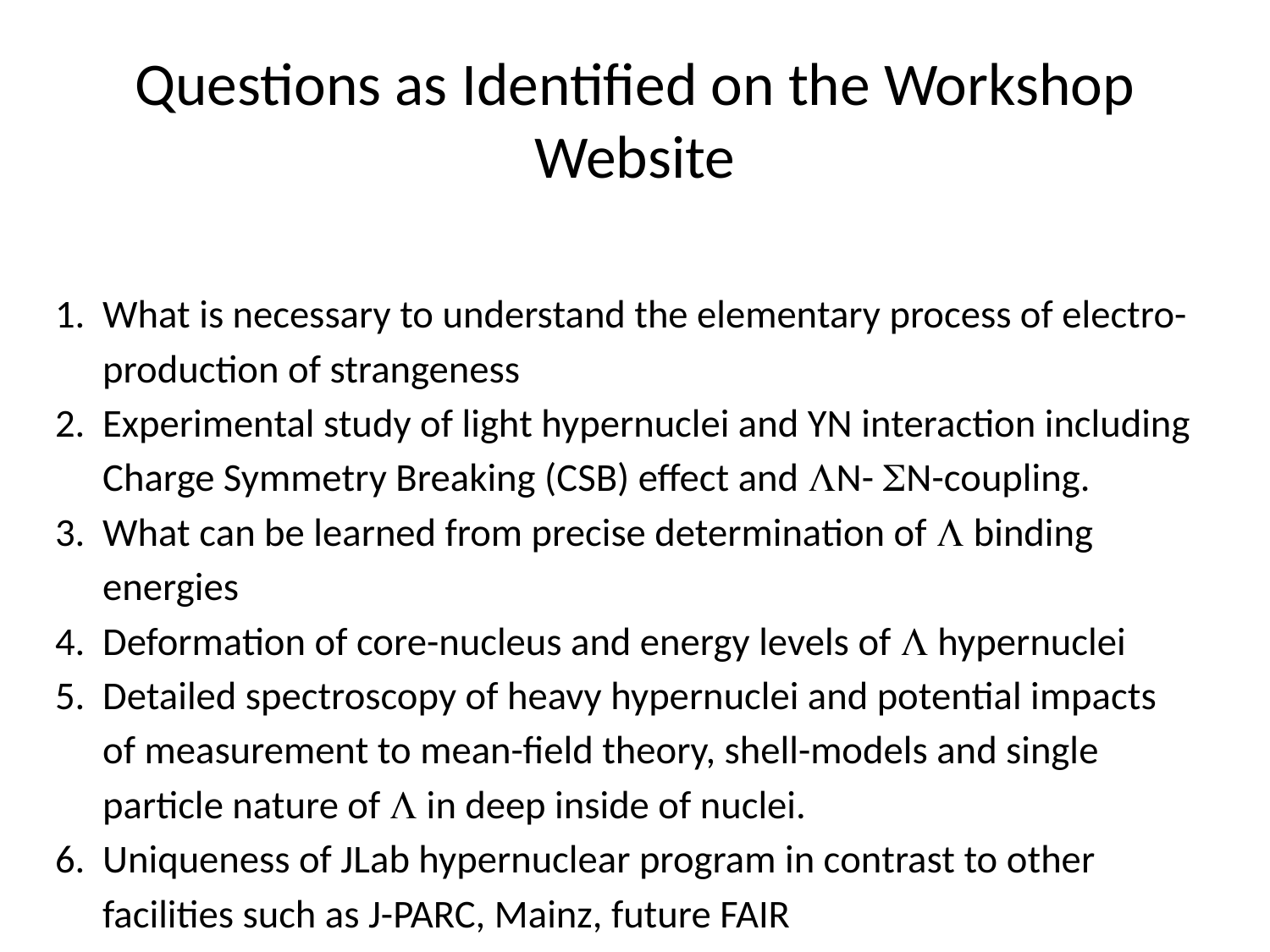

# Questions as Identified on the Workshop Website
What is necessary to understand the elementary process of electro-production of strangeness
Experimental study of light hypernuclei and YN interaction including Charge Symmetry Breaking (CSB) effect and ΛN- ΣN-coupling.
What can be learned from precise determination of Λ binding energies
Deformation of core-nucleus and energy levels of Λ hypernuclei
Detailed spectroscopy of heavy hypernuclei and potential impacts of measurement to mean-field theory, shell-models and single particle nature of Λ in deep inside of nuclei.
Uniqueness of JLab hypernuclear program in contrast to other facilities such as J-PARC, Mainz, future FAIR